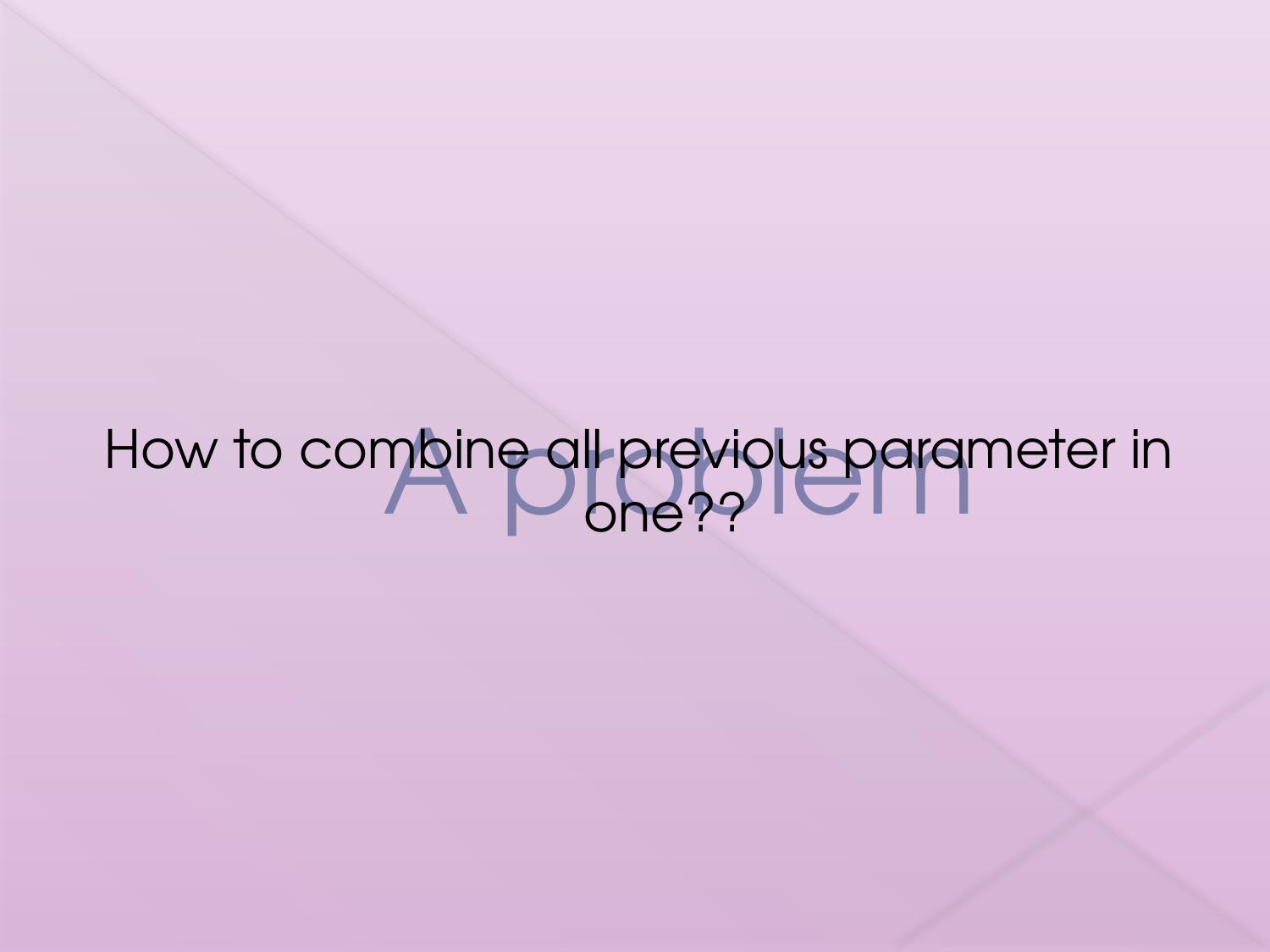

How to combine all previous parameter in one??
# A problem